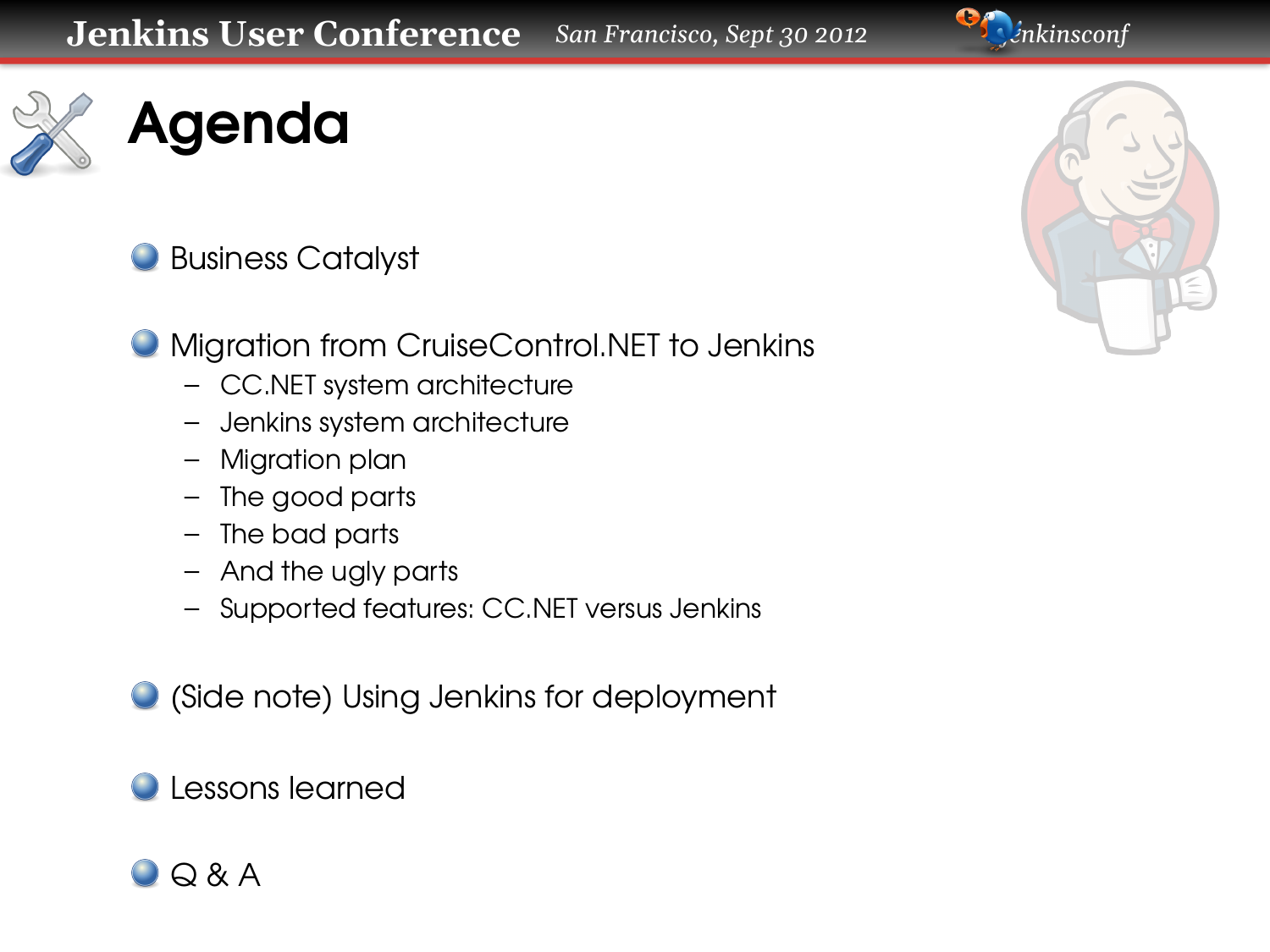

# Agenda
Business Catalyst

Migration from CruiseControl.NET to Jenkins
CC.NET system architecture
Jenkins system architecture
Migration plan
The good parts
The bad parts
And the ugly parts
Supported features: CC.NET versus Jenkins

(Side note) Using Jenkins for deployment

Lessons learned

Q & A